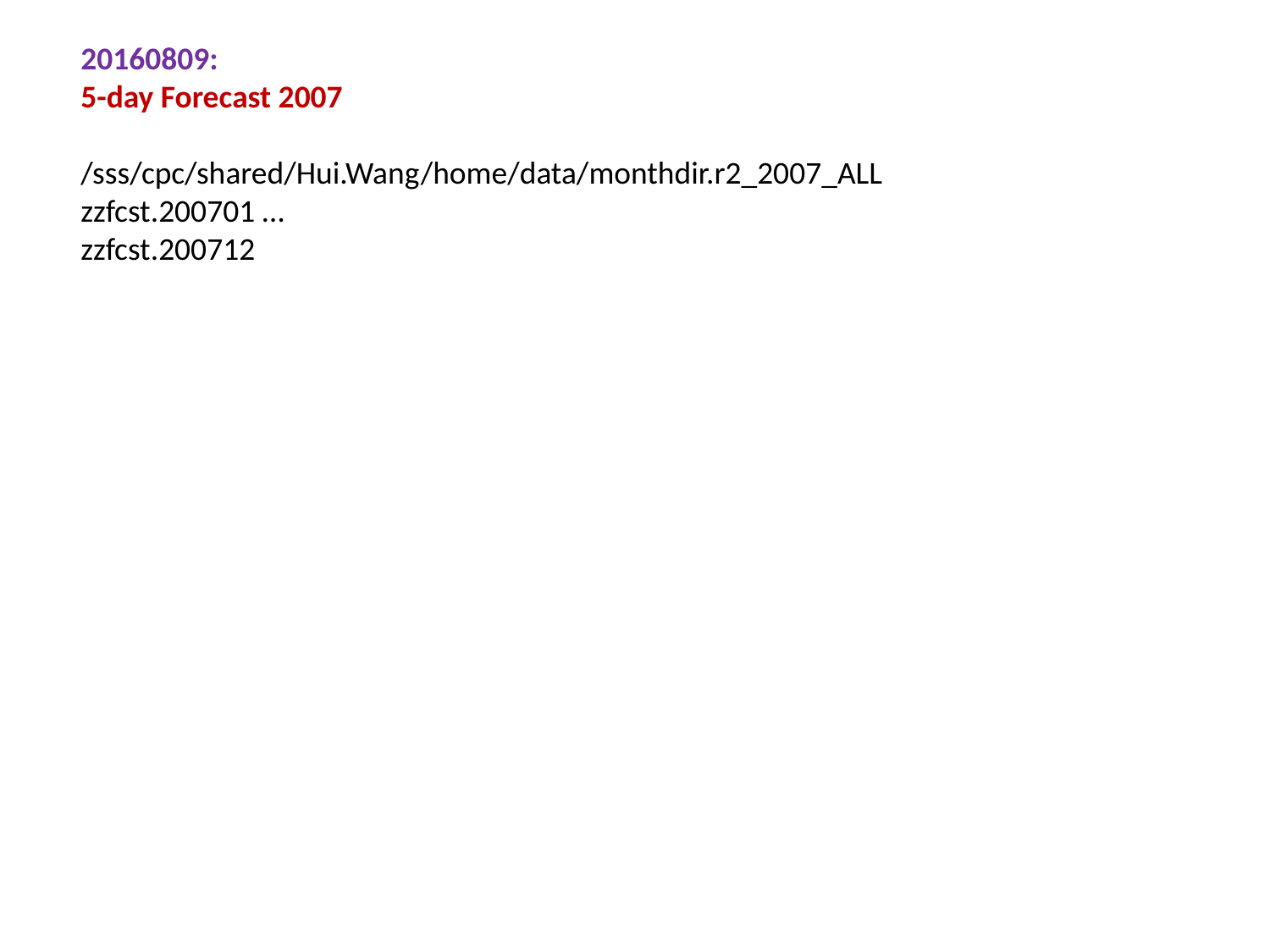

20160809:
5-day Forecast 2007

/sss/cpc/shared/Hui.Wang/home/data/monthdir.r2_2007_ALL
zzfcst.200701 …
zzfcst.200712